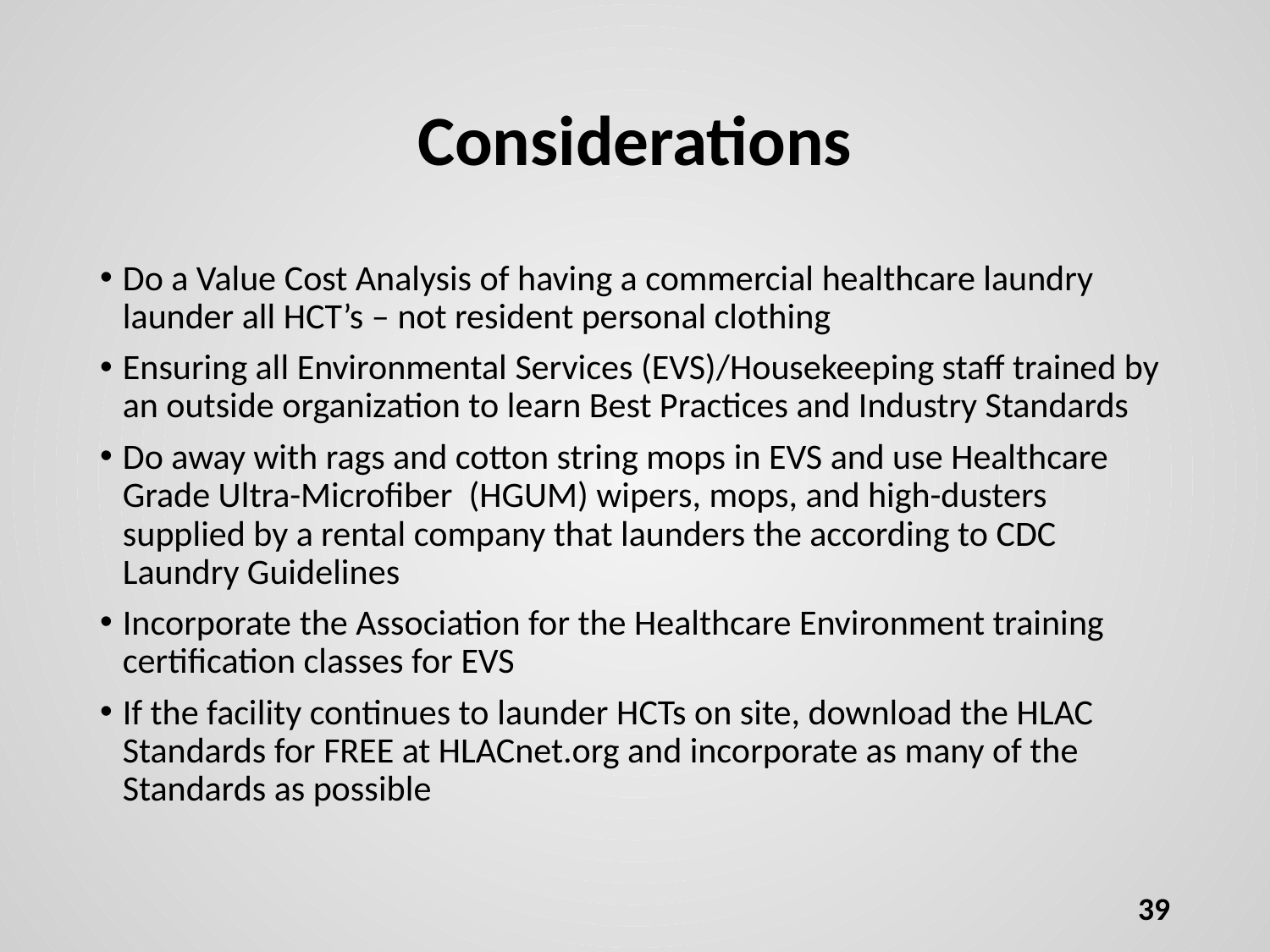

# Considerations
Do a Value Cost Analysis of having a commercial healthcare laundry launder all HCT’s – not resident personal clothing
Ensuring all Environmental Services (EVS)/Housekeeping staff trained by an outside organization to learn Best Practices and Industry Standards
Do away with rags and cotton string mops in EVS and use Healthcare Grade Ultra-Microfiber  (HGUM) wipers, mops, and high-dusters supplied by a rental company that launders the according to CDC Laundry Guidelines
Incorporate the Association for the Healthcare Environment training certification classes for EVS
If the facility continues to launder HCTs on site, download the HLAC Standards for FREE at HLACnet.org and incorporate as many of the Standards as possible
39